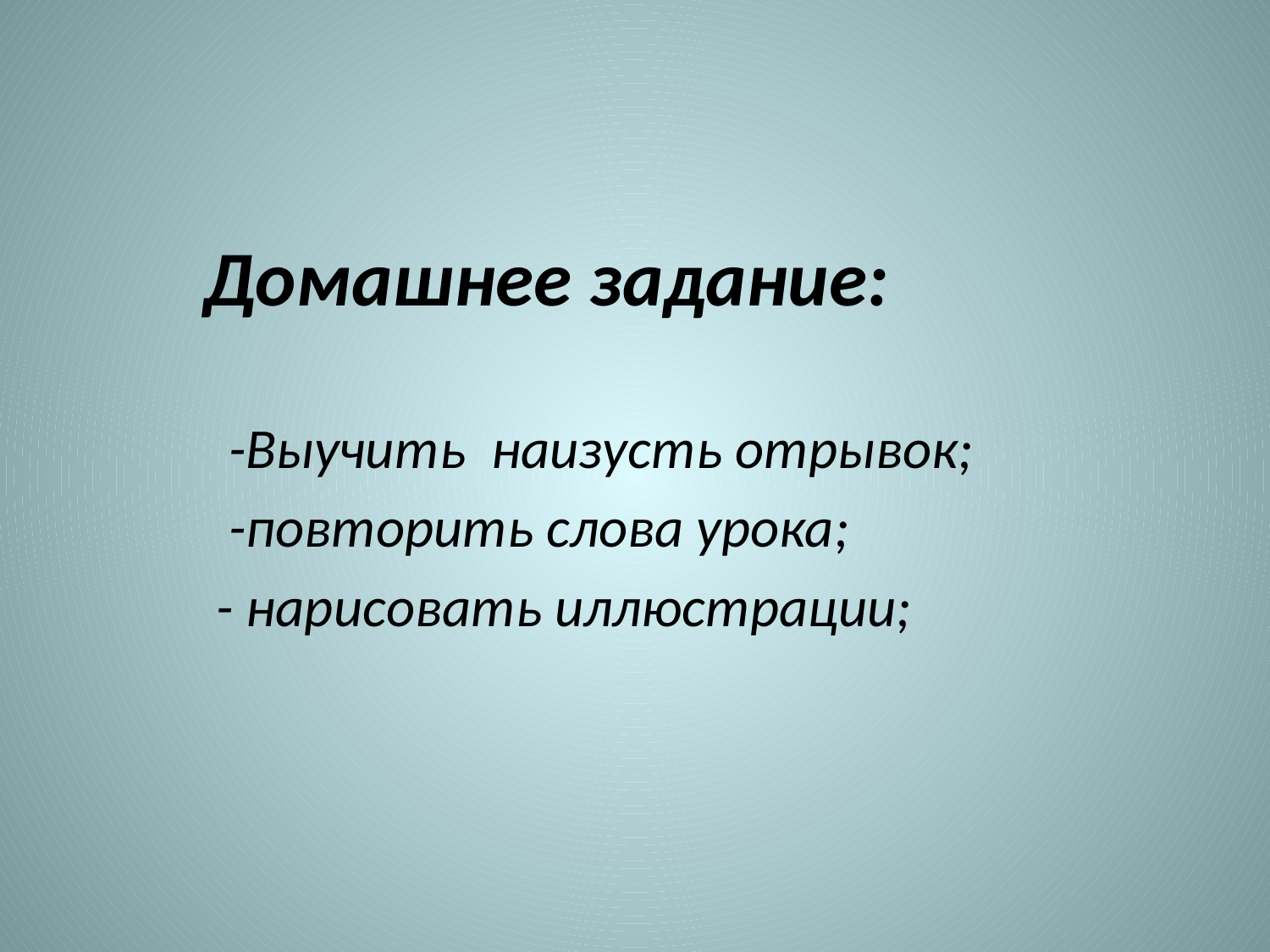

Домашнее задание:

            -Выучить  наизусть отрывок;
            -повторить слова урока;
           - нарисовать иллюстрации;